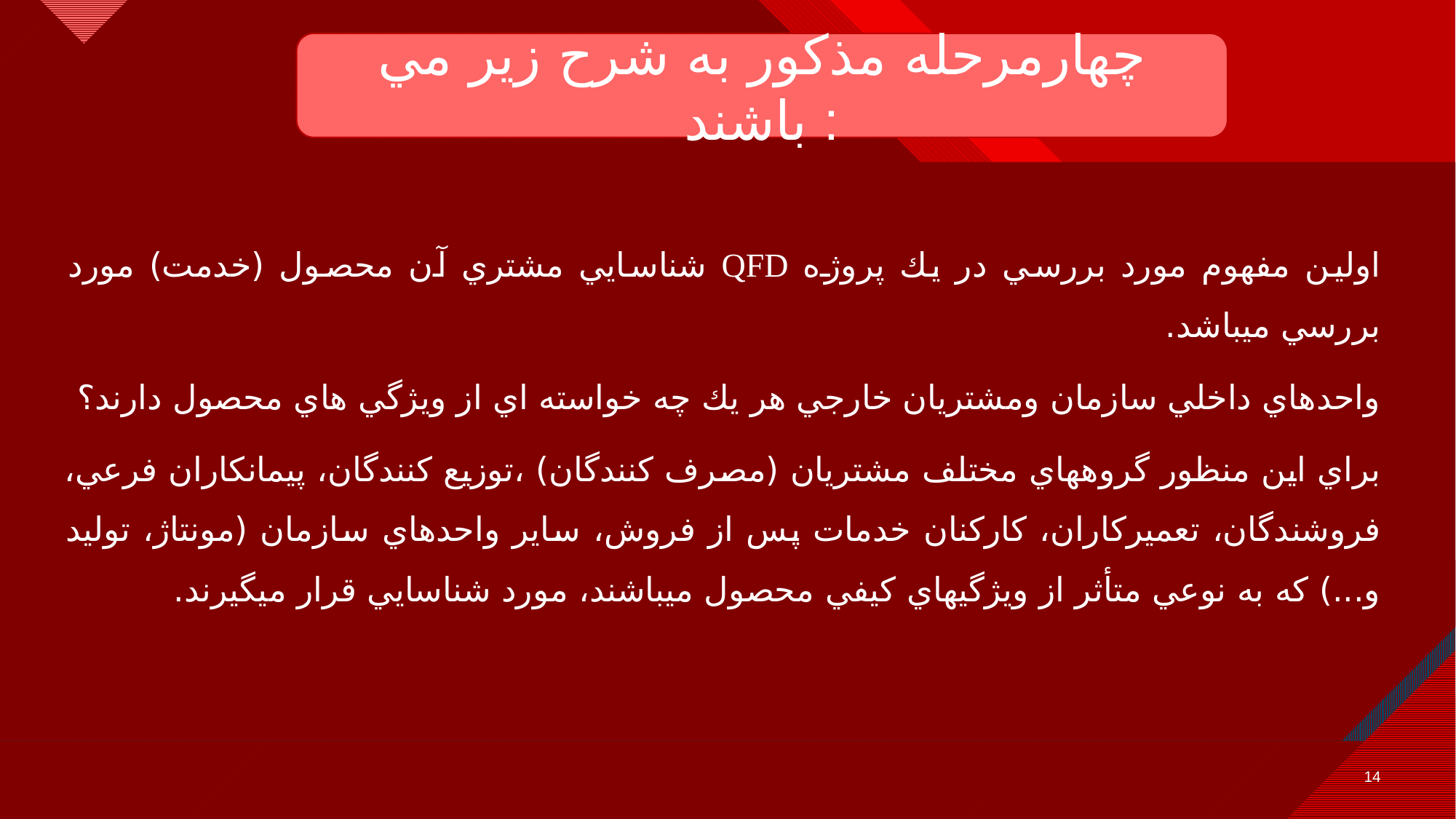

چهارمرحله مذكور به شرح زير مي باشند :
اولين مفهوم مورد بررسي در يك پروژه QFD شناسايي مشتري آن محصول (خدمت) مورد بررسي ميباشد.
واحدهاي داخلي سازمان ومشتريان خارجي هر يك چه خواسته اي از ويژگي هاي محصول دارند؟
براي اين منظور گروههاي مختلف مشتريان (مصرف كنندگان) ،توزيع كنندگان، پيمانكاران فرعي، فروشندگان، تعميركاران، كاركنان خدمات پس از فروش، ساير واحدهاي سازمان (مونتاژ، توليد و...) كه به نوعي متأثر از ويژگيهاي كيفي محصول ميباشند، مورد شناسايي قرار ميگيرند.
14